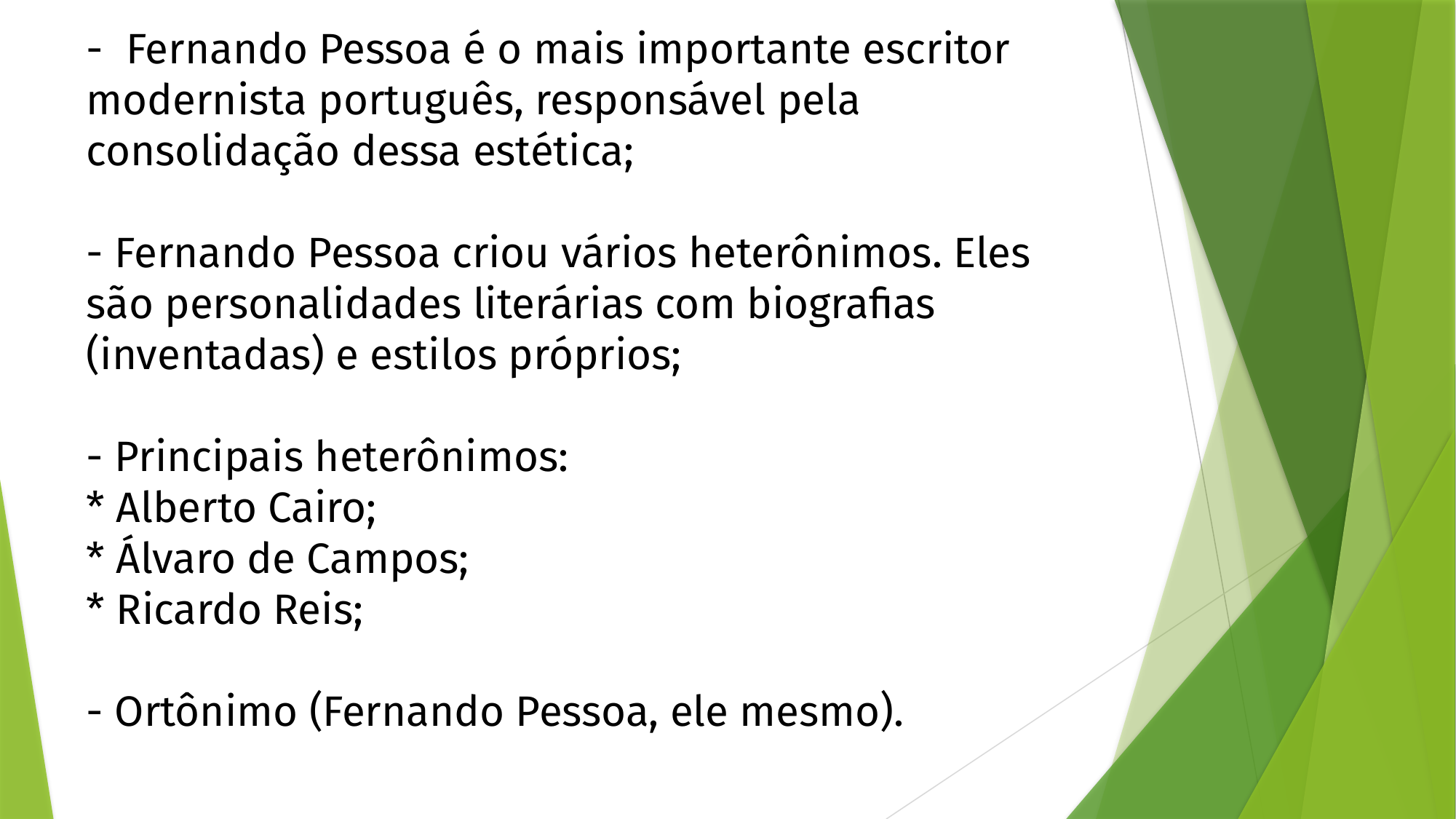

# -  Fernando Pessoa é o mais importante escritor modernista português, responsável pela consolidação dessa estética;
- Fernando Pessoa criou vários heterônimos. Eles são personalidades literárias com biografias (inventadas) e estilos próprios;
- Principais heterônimos:
* Alberto Cairo;
* Álvaro de Campos;
* Ricardo Reis;
- Ortônimo (Fernando Pessoa, ele mesmo).